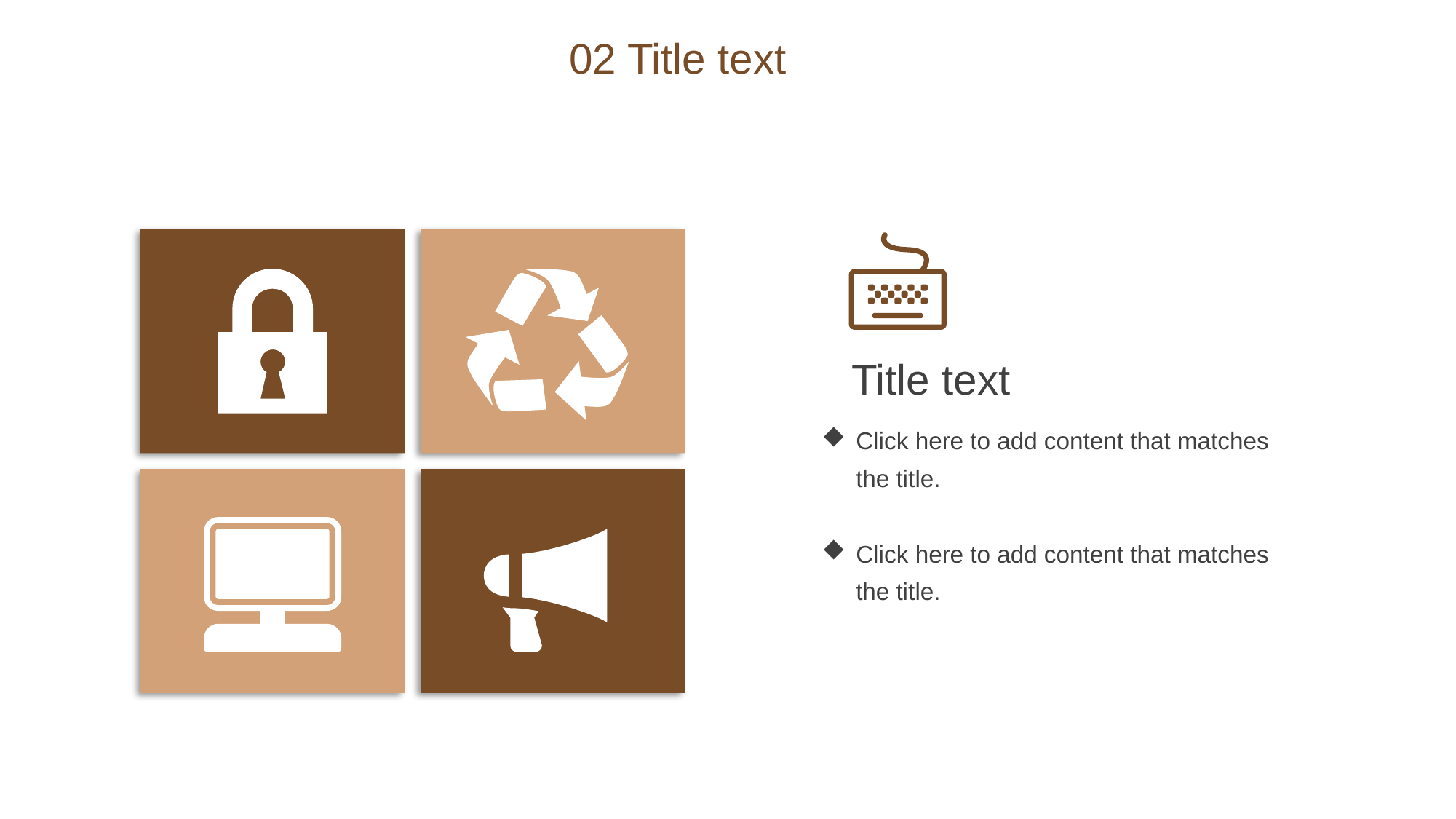

02 Title text

Title text
Click here to add content that matches the title.

Click here to add content that matches the title.